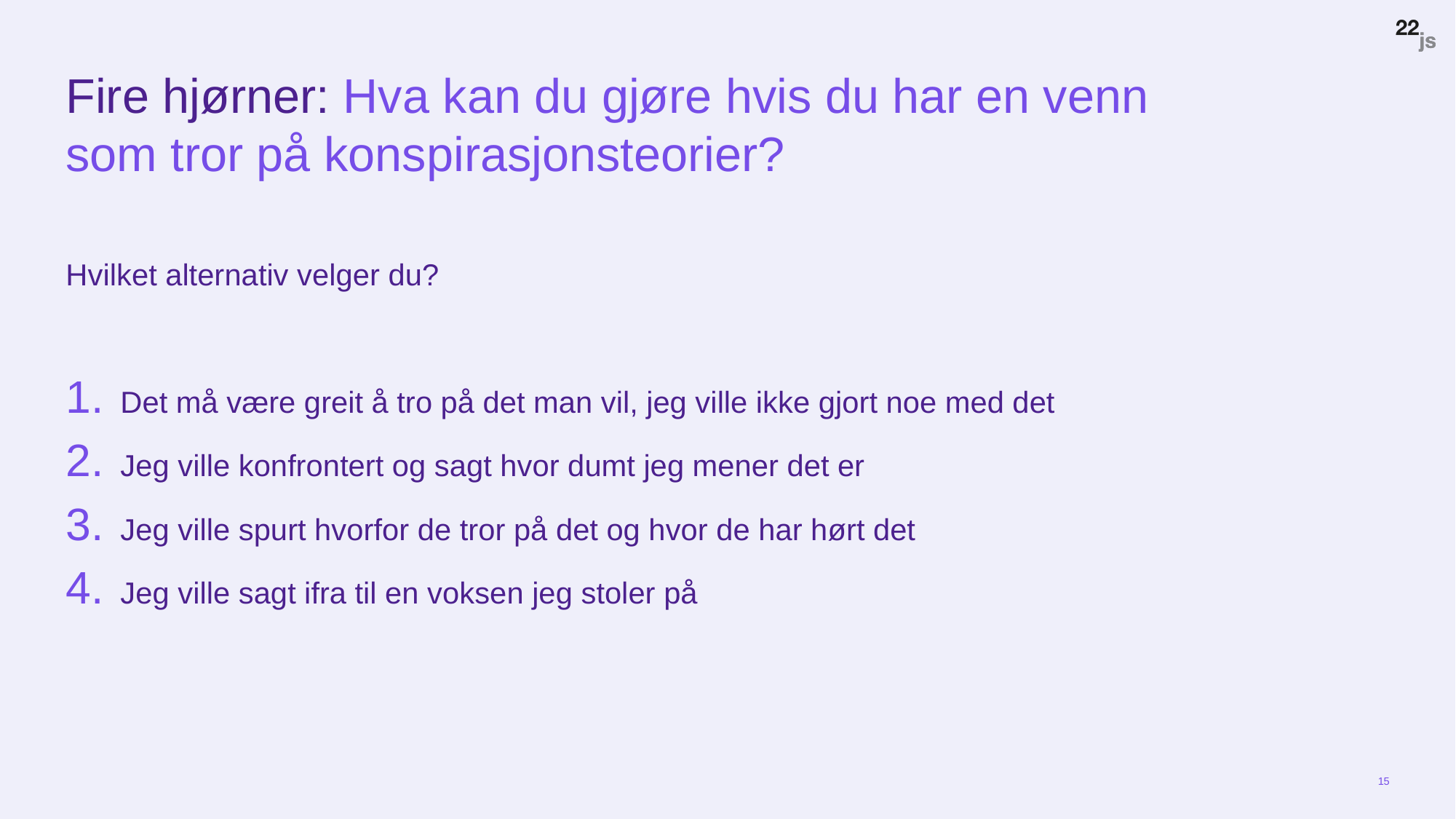

# Fire hjørner: Hva kan du gjøre hvis du har en venn som tror på konspirasjonsteorier?
Hvilket alternativ velger du?

Det må være greit å tro på det man vil, jeg ville ikke gjort noe med det
Jeg ville konfrontert og sagt hvor dumt jeg mener det er
Jeg ville spurt hvorfor de tror på det og hvor de har hørt det
Jeg ville sagt ifra til en voksen jeg stoler på

15